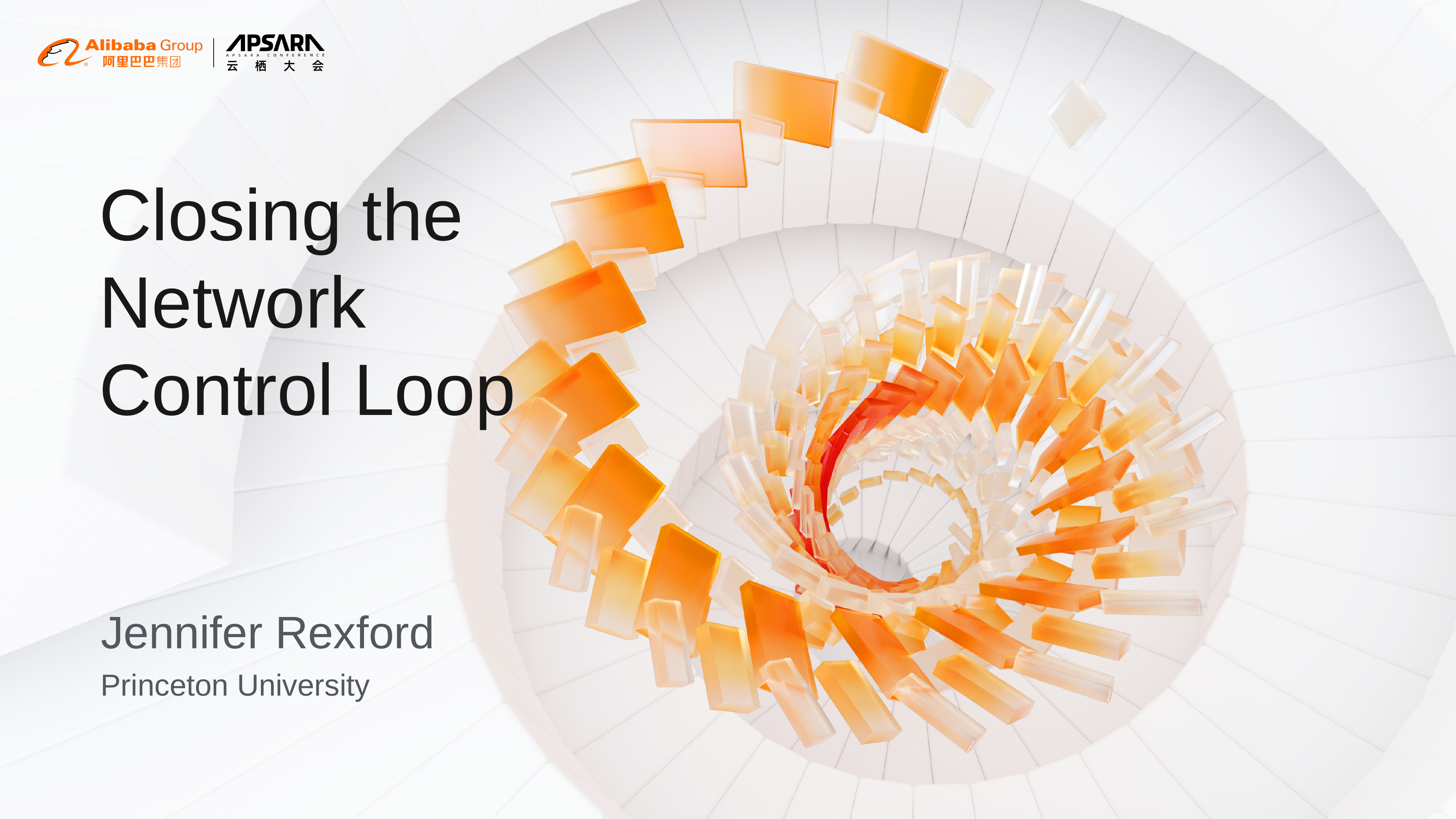

Closing the Network Control Loop
Jennifer Rexford
Princeton University